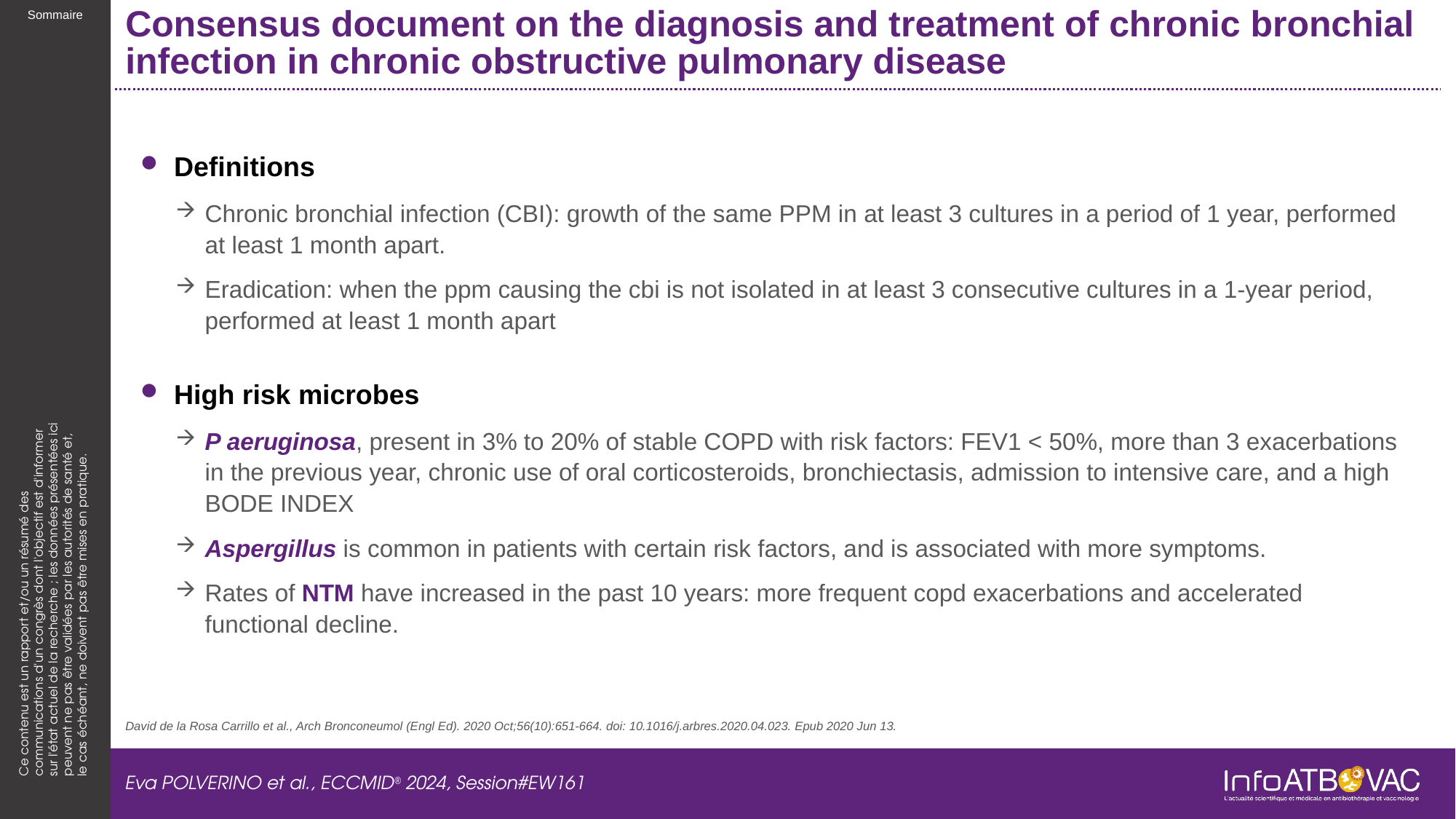

# Consensus document on the diagnosis and treatment of chronic bronchial infection in chronic obstructive pulmonary disease
Definitions
Chronic bronchial infection (CBI): growth of the same PPM in at least 3 cultures in a period of 1 year, performed at least 1 month apart.
Eradication: when the ppm causing the cbi is not isolated in at least 3 consecutive cultures in a 1-year period, performed at least 1 month apart
High risk microbes
P aeruginosa, present in 3% to 20% of stable COPD with risk factors: FEV1 < 50%, more than 3 exacerbations in the previous year, chronic use of oral corticosteroids, bronchiectasis, admission to intensive care, and a high BODE INDEX
Aspergillus is common in patients with certain risk factors, and is associated with more symptoms.
Rates of NTM have increased in the past 10 years: more frequent copd exacerbations and accelerated functional decline.
David de la Rosa Carrillo et al., Arch Bronconeumol (Engl Ed). 2020 Oct;56(10):651-664. doi: 10.1016/j.arbres.2020.04.023. Epub 2020 Jun 13.
Eva POLVERINO et al., ECCMID® 2024, Session#EW161